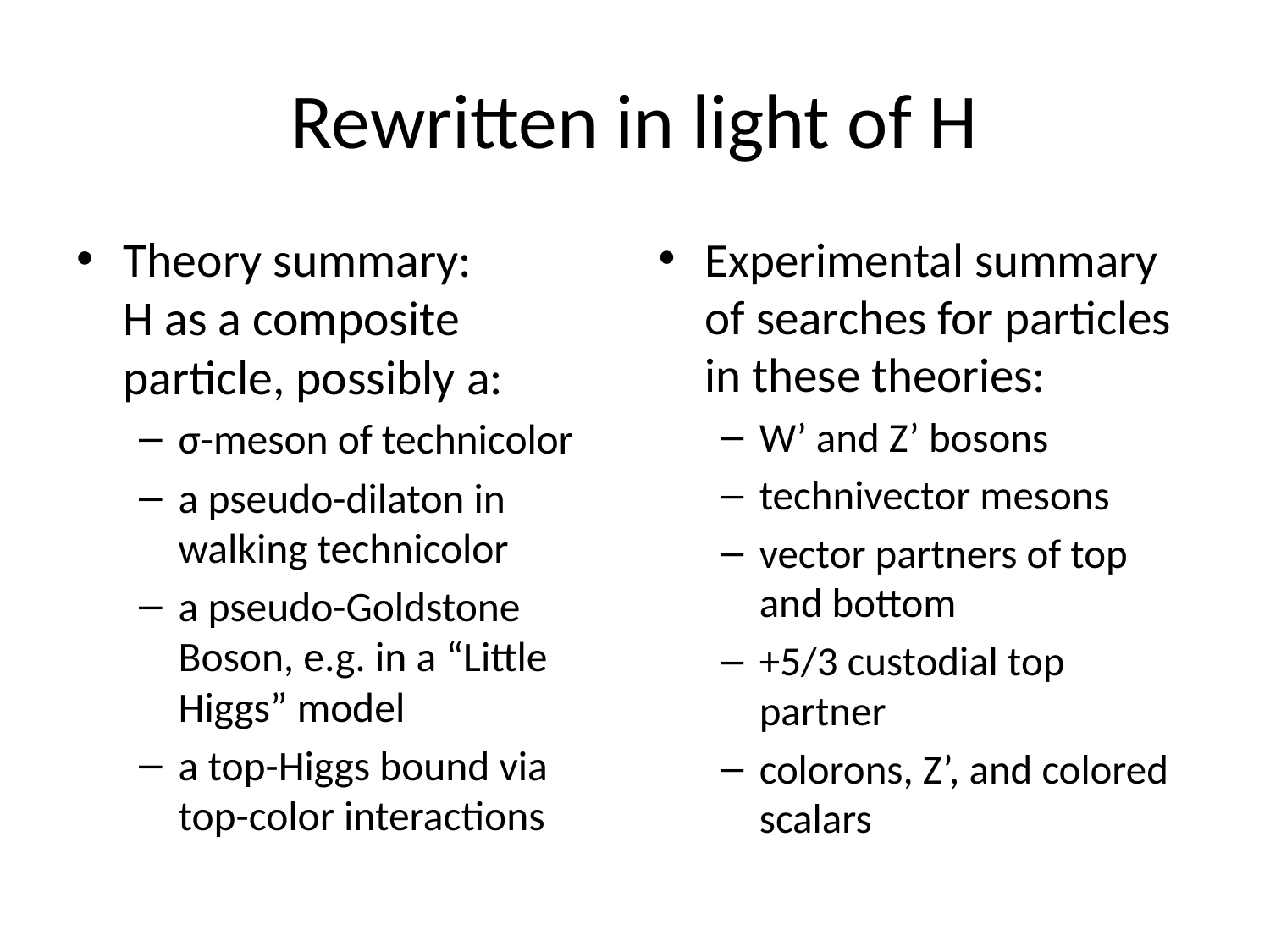

# Rewritten in light of H
Theory summary:          H as a composite particle, possibly a:
σ-meson of technicolor
a pseudo-dilaton in walking technicolor
a pseudo-Goldstone Boson, e.g. in a “Little Higgs” model
a top-Higgs bound via top-color interactions

Experimental summary of searches for particles in these theories:
W’ and Z’ bosons
technivector mesons
vector partners of top and bottom
+5/3 custodial top partner
colorons, Z’, and colored scalars